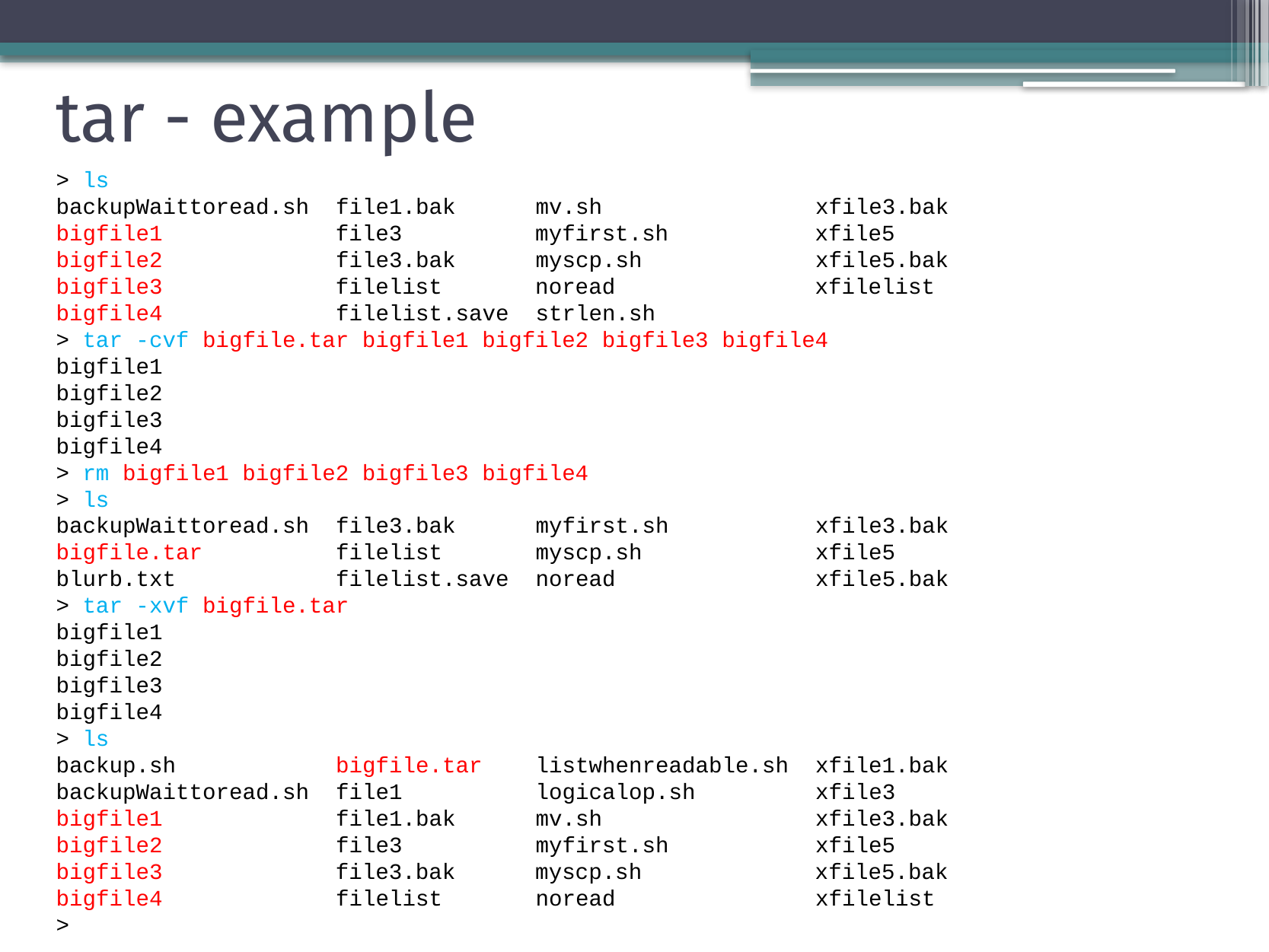

tar - example

> ls
backupWaittoread.sh  file1.bak      mv.sh                xfile3.bak
bigfile1             file3          myfirst.sh           xfile5
bigfile2             file3.bak      myscp.sh             xfile5.bak
bigfile3             filelist       noread               xfilelist
bigfile4             filelist.save  strlen.sh
> tar -cvf bigfile.tar bigfile1 bigfile2 bigfile3 bigfile4
bigfile1
bigfile2
bigfile3
bigfile4
> rm bigfile1 bigfile2 bigfile3 bigfile4
> ls
backupWaittoread.sh  file3.bak      myfirst.sh           xfile3.bak
bigfile.tar          filelist       myscp.sh             xfile5
blurb.txt            filelist.save  noread               xfile5.bak
> tar -xvf bigfile.tar
bigfile1
bigfile2
bigfile3
bigfile4
> ls
backup.sh            bigfile.tar    listwhenreadable.sh  xfile1.bak
backupWaittoread.sh  file1          logicalop.sh         xfile3
bigfile1             file1.bak      mv.sh                xfile3.bak
bigfile2             file3          myfirst.sh           xfile5
bigfile3             file3.bak      myscp.sh             xfile5.bak
bigfile4             filelist       noread               xfilelist
>